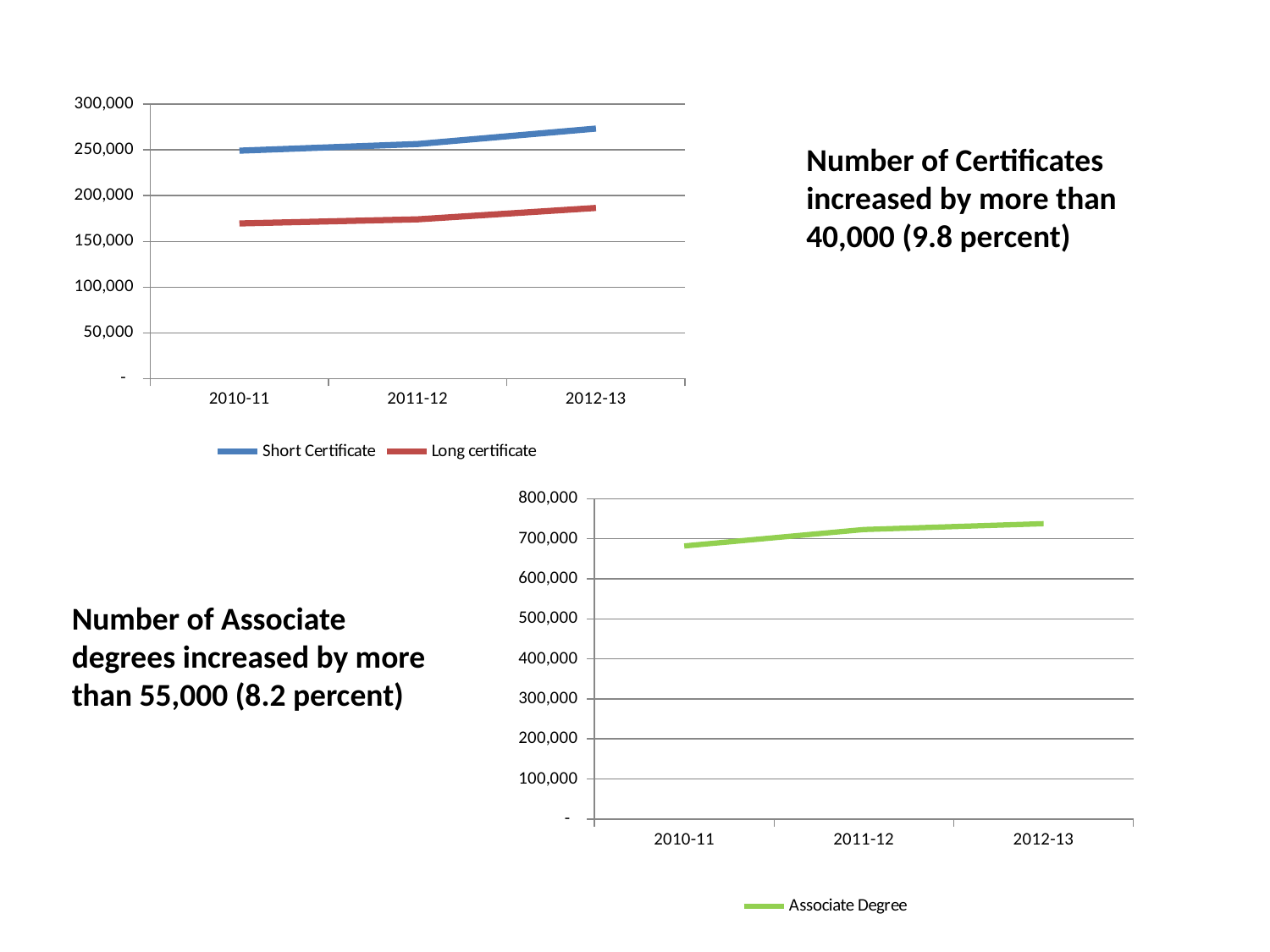

### Chart

| Category | Short Certificate | Long certificate |
|---|---|---|
| 2010-11 | 249150.0 | 169640.0 |
| 2011-12 | 256376.0 | 174108.0 |
| 2012-13 | 273254.0 | 186584.0 |
Number of Certificates increased by more than 40,000 (9.8 percent)

### Chart

| Category | Associate Degree |
|---|---|
| 2010-11 | 682113.0 |
| 2011-12 | 723164.0 |
| 2012-13 | 737826.0 |
Number of Associate degrees increased by more than 55,000 (8.2 percent)